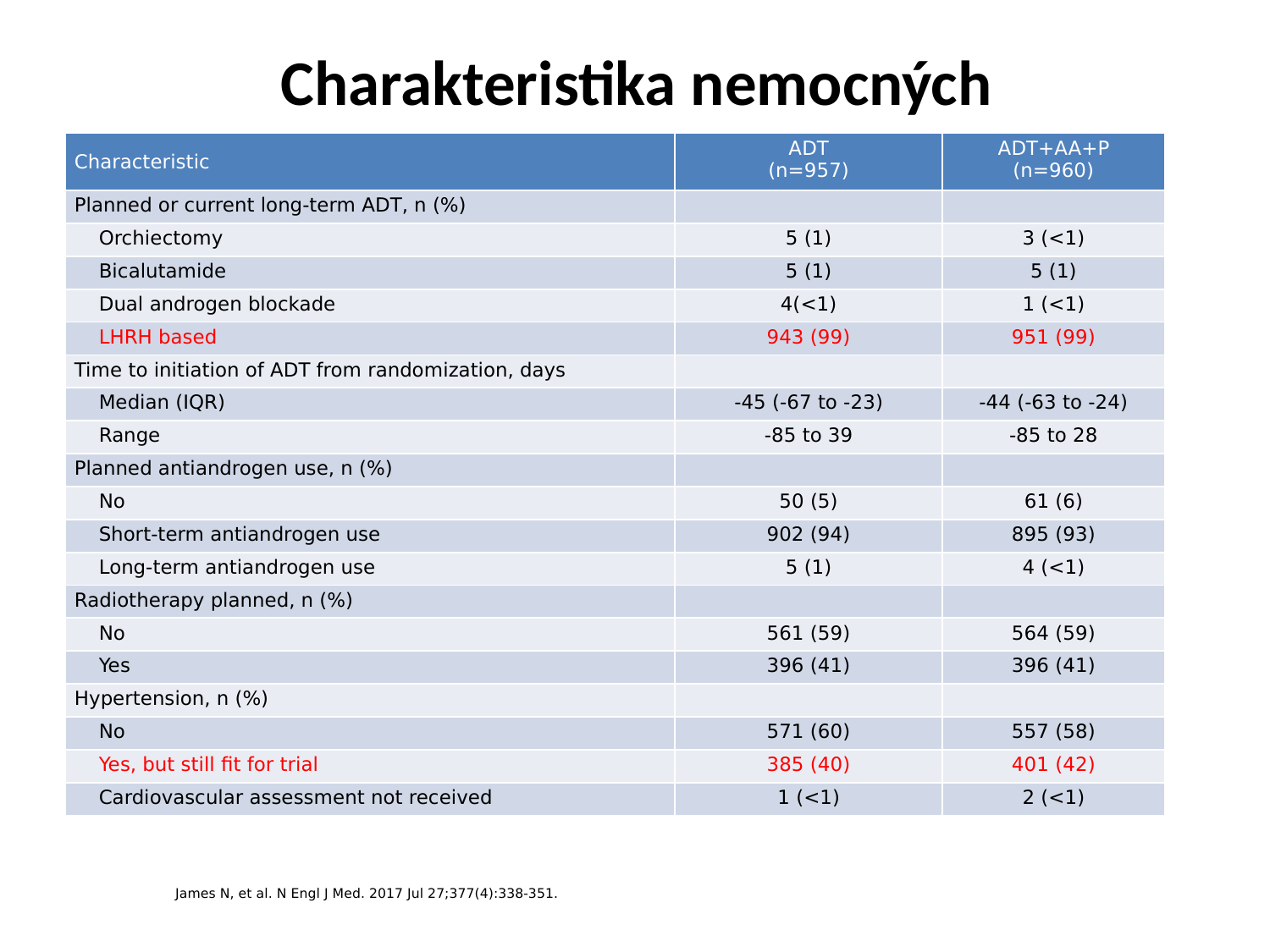

# Charakteristika nemocných
| Characteristic | ADT (n=957) | ADT+AA+P (n=960) |
| --- | --- | --- |
| Planned or current long-term ADT, n (%) |  |  |
| Orchiectomy | 5 (1) | 3 (<1) |
| Bicalutamide | 5 (1) | 5 (1) |
| Dual androgen blockade | 4(<1) | 1 (<1) |
| LHRH based | 943 (99) | 951 (99) |
| Time to initiation of ADT from randomization, days |  |  |
| Median (IQR) | -45 (-67 to -23) | -44 (-63 to -24) |
| Range | -85 to 39 | -85 to 28 |
| Planned antiandrogen use, n (%) |  |  |
| No | 50 (5) | 61 (6) |
| Short-term antiandrogen use | 902 (94) | 895 (93) |
| Long-term antiandrogen use | 5 (1) | 4 (<1) |
| Radiotherapy planned, n (%) |  |  |
| No | 561 (59) | 564 (59) |
| Yes | 396 (41) | 396 (41) |
| Hypertension, n (%) |  |  |
| No | 571 (60) | 557 (58) |
| Yes, but still fit for trial | 385 (40) | 401 (42) |
| Cardiovascular assessment not received | 1 (<1) | 2 (<1) |

James N, et al. N Engl J Med. 2017 Jul 27;377(4):338-351.